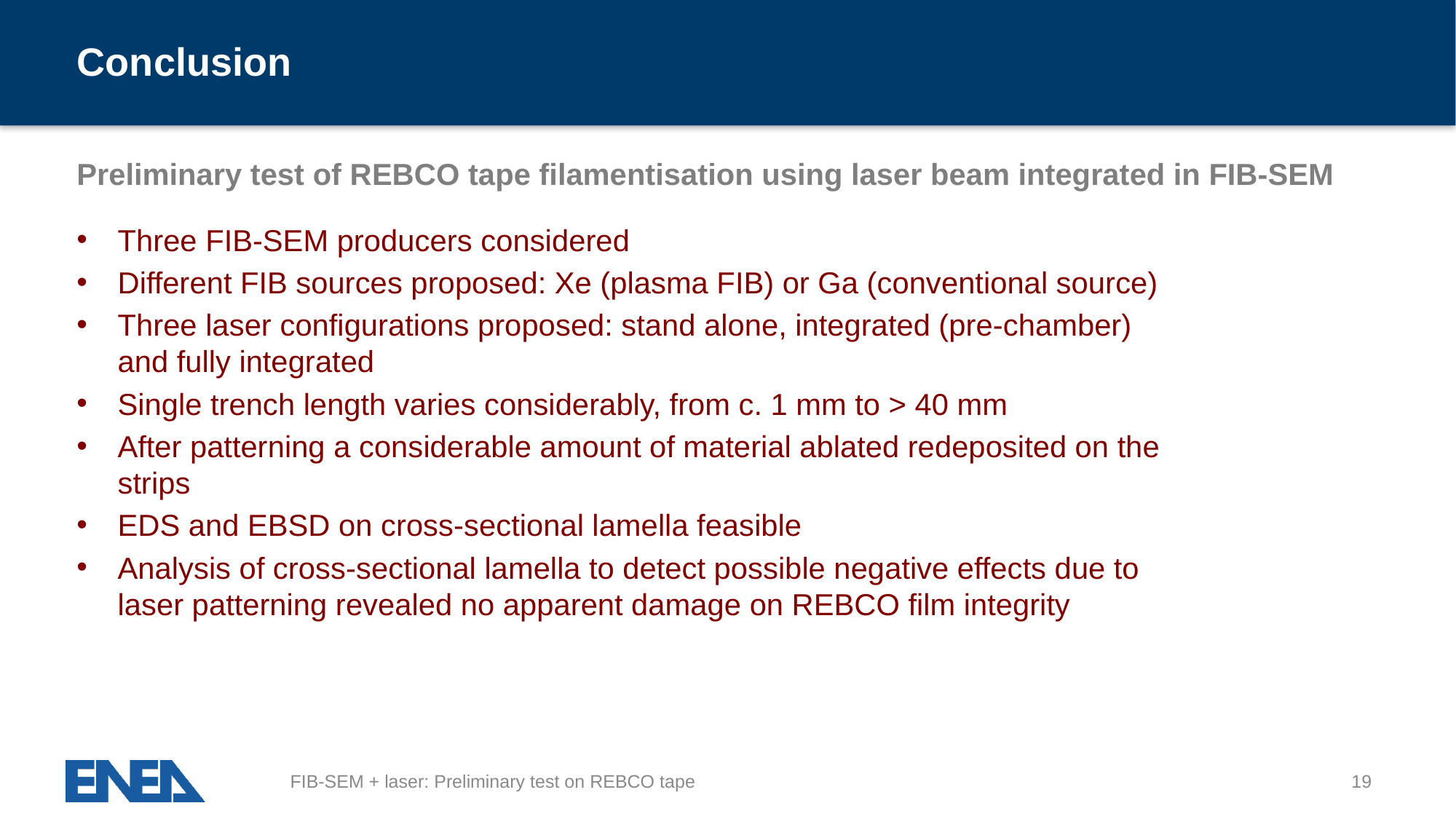

# Conclusion
Preliminary test of REBCO tape filamentisation using laser beam integrated in FIB-SEM
Three FIB-SEM producers considered
Different FIB sources proposed: Xe (plasma FIB) or Ga (conventional source)
Three laser configurations proposed: stand alone, integrated (pre-chamber) and fully integrated
Single trench length varies considerably, from c. 1 mm to > 40 mm
After patterning a considerable amount of material ablated redeposited on the strips
EDS and EBSD on cross-sectional lamella feasible
Analysis of cross-sectional lamella to detect possible negative effects due to laser patterning revealed no apparent damage on REBCO film integrity

FIB-SEM + laser: Preliminary test on REBCO tape
19